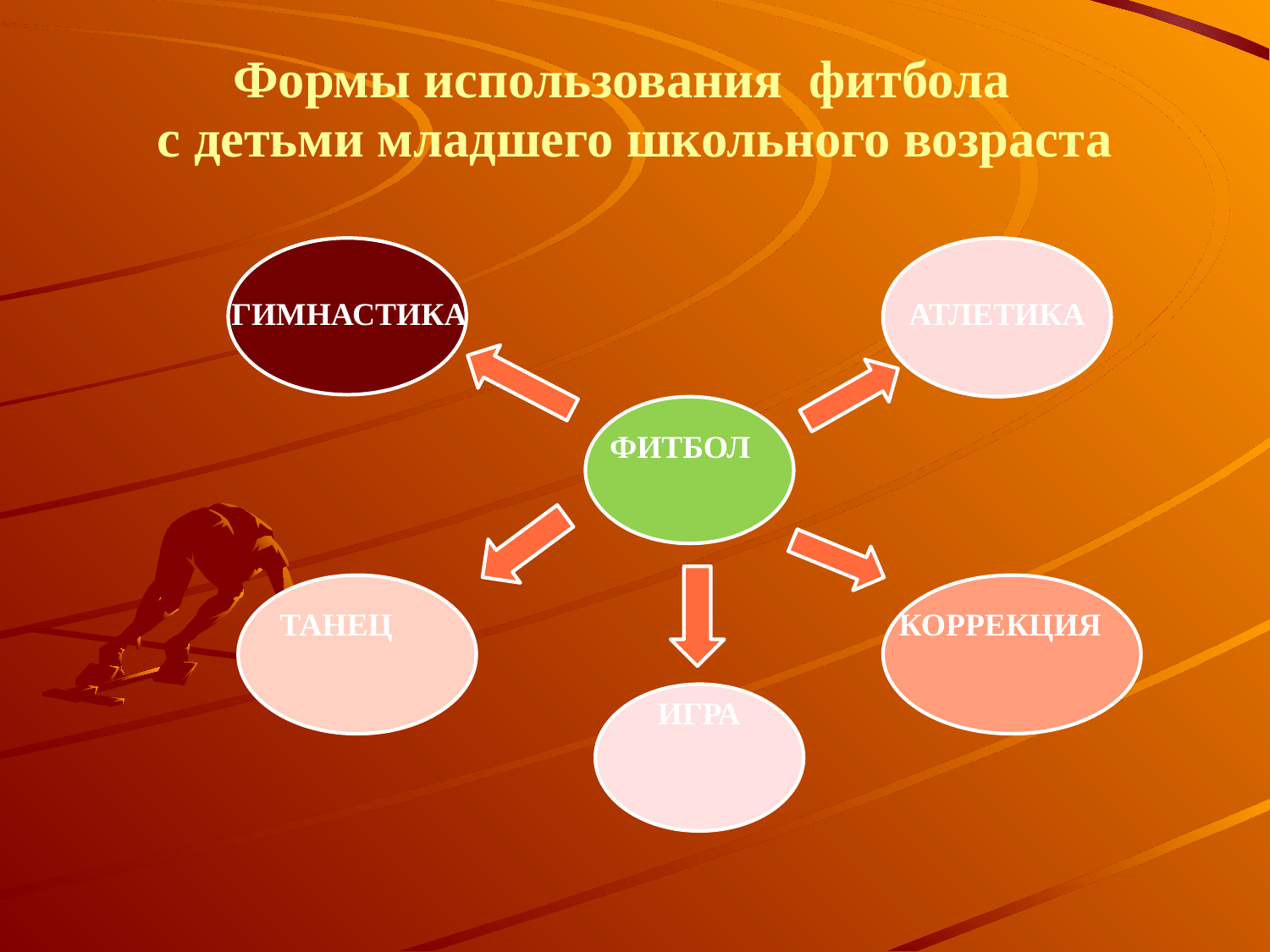

Формы использования  фитбола
с детьми младшего школьного возраста

     ГИМНАСТИКА                                                       АТЛЕТИКА

                                                    ФИТБОЛ

           ТАНЕЦ                                                               КОРРЕКЦИЯ

                                                          ИГРА